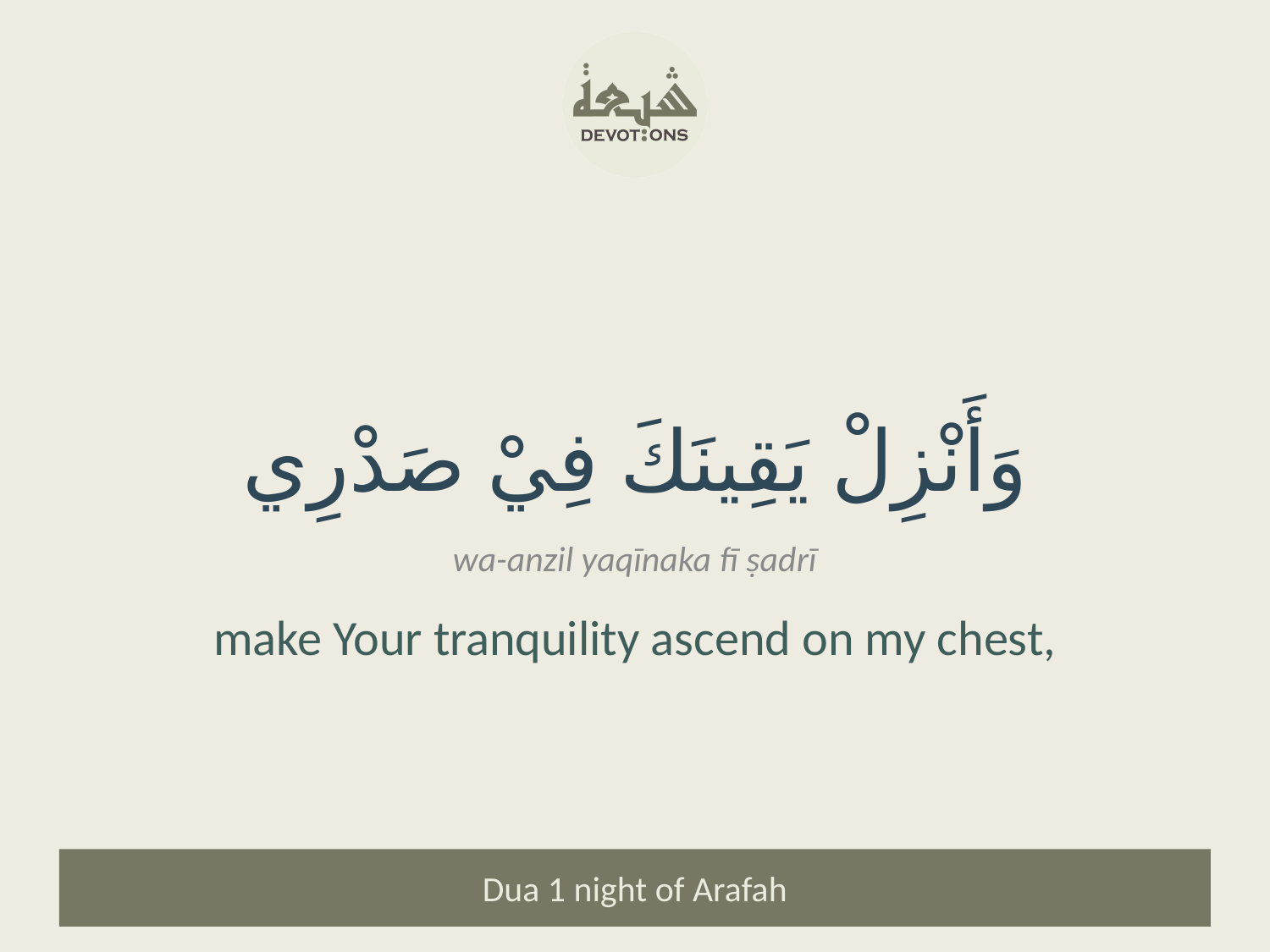

وَأَنْزِلْ يَقِينَكَ فِيْ صَدْرِي
wa-anzil yaqīnaka fī ṣadrī
make Your tranquility ascend on my chest,
Dua 1 night of Arafah